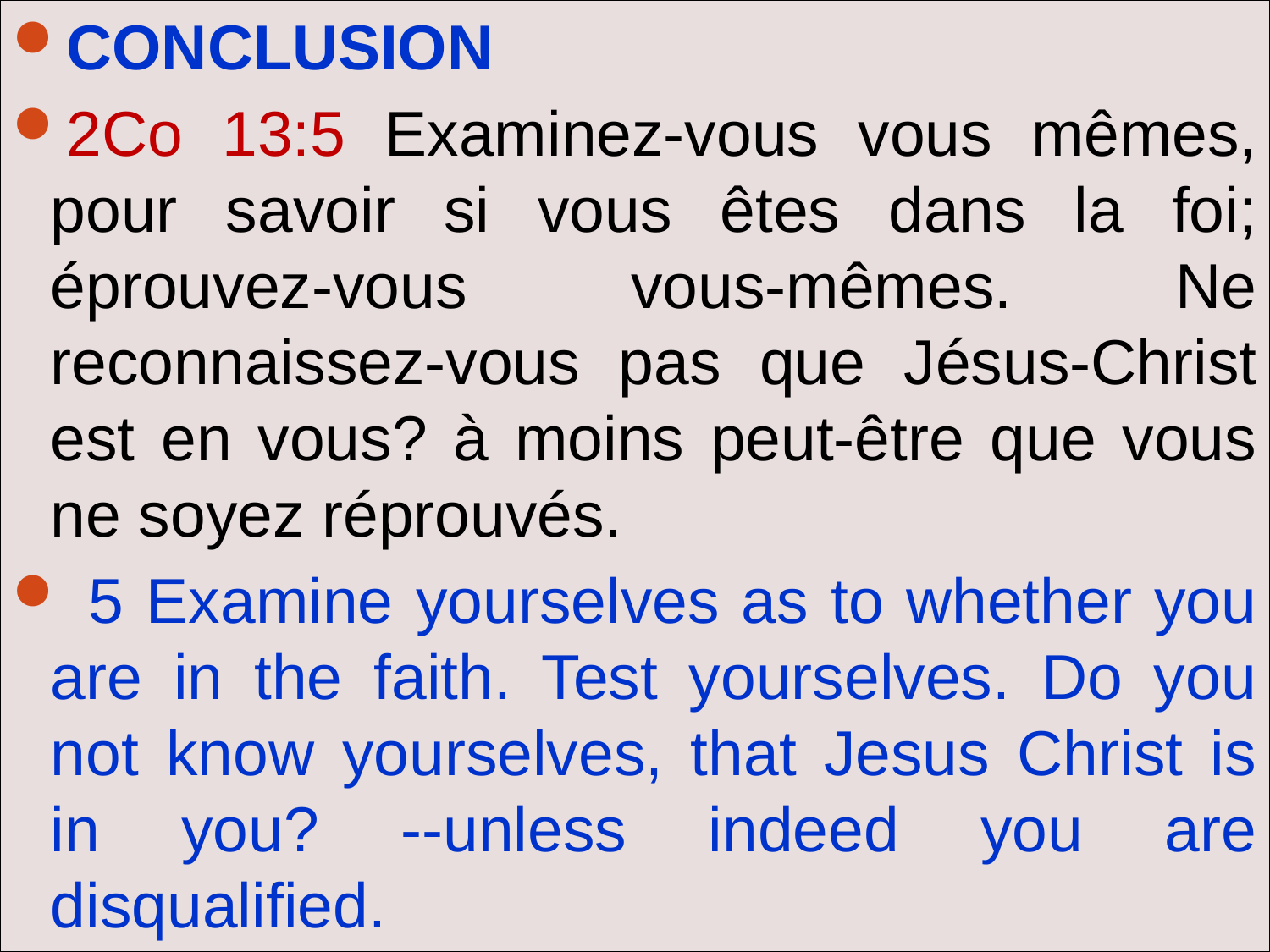

CONCLUSION
2Co 13:5 Examinez-vous vous mêmes, pour savoir si vous êtes dans la foi; éprouvez-vous vous-mêmes. Ne reconnaissez-vous pas que Jésus-Christ est en vous? à moins peut-être que vous ne soyez réprouvés.
 5 Examine yourselves as to whether you are in the faith. Test yourselves. Do you not know yourselves, that Jesus Christ is in you? --unless indeed you are disqualified.